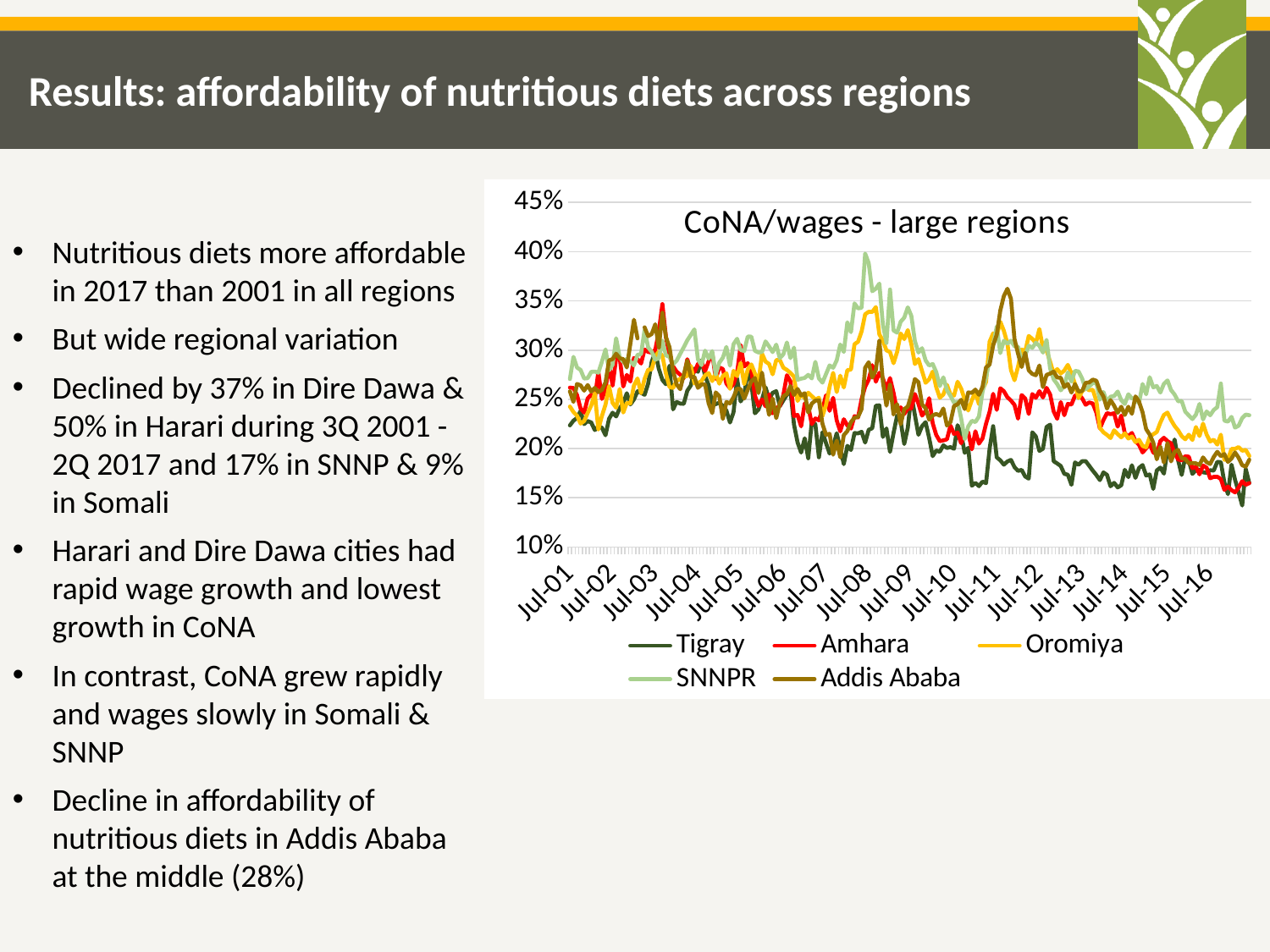

Results: affordability of nutritious diets across regions

### Chart: CoNA/wages - large regions

| Category | Tigray | Amhara | Oromiya | SNNPR | Addis Ababa |
|---|---|---|---|---|---|
| 37073 | 0.2235653 | 0.2619192 | 0.242661 | 0.2706293 | 0.2581317 |
| 37104 | 0.2283124 | 0.2614576 | 0.2371584 | 0.2931651 | 0.2474243 |
| 37135 | 0.2310649 | 0.2543453 | 0.2334208 | 0.2823097 | 0.2656385 |
| 37165 | 0.238338 | 0.2406889 | 0.2253642 | 0.2799061 | 0.264234 |
| 37196 | 0.2248123 | 0.2365204 | 0.2278901 | 0.2711493 | 0.2588462 |
| 37226 | 0.2279446 | 0.2509625 | 0.2362538 | 0.2715224 | 0.2645076 |
| 37257 | 0.2264629 | 0.2548674 | 0.2438967 | 0.2779305 | 0.2578945 |
| 37288 | 0.2187693 | 0.2509288 | 0.2561589 | 0.2782037 | 0.2616858 |
| 37316 | 0.2225673 | 0.2778018 | 0.219358 | 0.2770351 | 0.2573622 |
| 37347 | 0.2211767 | 0.2503322 | 0.2330903 | 0.2882884 | 0.2595982 |
| 37377 | 0.2134778 | 0.2599814 | 0.244565 | 0.3007016 | 0.2670768 |
| 37408 | 0.2302521 | 0.2856758 | 0.2634136 | 0.2795668 | 0.2895881 |
| 37438 | 0.2364444 | 0.263869 | 0.2463965 | 0.2851322 | 0.2908038 |
| 37469 | 0.2325631 | 0.2920357 | 0.2413961 | 0.3120591 | 0.2963726 |
| 37500 | 0.2410062 | 0.292221 | 0.2605067 | 0.2926187 | 0.2917315 |
| 37530 | 0.2461839 | 0.2629924 | 0.2366045 | 0.2879246 | 0.2908316 |
| 37561 | 0.2561989 | 0.274828 | 0.2464019 | 0.2911535 | 0.2824 |
| 37591 | 0.2447988 | 0.2680496 | 0.2458818 | 0.2885284 | 0.3066798 |
| 37622 | 0.2499704 | 0.2919964 | 0.2640364 | 0.2844736 | 0.3308057 |
| 37653 | 0.2582077 | 0.2908261 | 0.2712083 | 0.2951779 | 0.3119755 |
| 37681 | 0.2565974 | 0.2863972 | 0.2563428 | 0.2959743 | None |
| 37712 | 0.2546197 | 0.3006723 | 0.2708512 | 0.3205465 | 0.3231351 |
| 37742 | 0.2659097 | 0.298188 | 0.2801152 | 0.3028542 | 0.3142098 |
| 37773 | 0.2881261 | 0.2974097 | 0.2805268 | 0.2982086 | 0.316354 |
| 37803 | 0.2981357 | 0.3003135 | 0.2939156 | 0.2903746 | 0.3262777 |
| 37834 | 0.2808972 | 0.3189316 | 0.2984535 | 0.2916621 | 0.3026185 |
| 37865 | 0.2696835 | 0.3467604 | 0.2941557 | 0.3095951 | 0.3379684 |
| 37895 | 0.2653493 | 0.3133777 | 0.276252 | 0.2946226 | 0.3132045 |
| 37926 | 0.2838686 | 0.2945731 | 0.2626051 | 0.2931417 | 0.3030117 |
| 37956 | 0.2397983 | 0.2835996 | 0.2615508 | 0.2856108 | 0.279024 |
| 37987 | 0.2473715 | 0.2781989 | 0.2686529 | 0.2892109 | 0.2652562 |
| 38018 | 0.2456981 | 0.2750512 | 0.2708471 | 0.2962141 | 0.2603 |
| 38047 | 0.2454432 | 0.2715005 | 0.2730831 | 0.3029096 | 0.2749428 |
| 38078 | 0.2587123 | 0.2906929 | 0.2737557 | 0.3099328 | 0.2892701 |
| 38108 | 0.2642051 | 0.2784348 | 0.2839319 | 0.3154689 | 0.2725874 |
| 38139 | 0.2811162 | 0.2775916 | 0.2661839 | 0.3210741 | 0.2728381 |
| 38169 | 0.2779867 | 0.2859298 | 0.2665709 | 0.2905265 | 0.2616867 |
| 38200 | 0.2896322 | 0.2881547 | 0.2685957 | 0.2846978 | 0.2651723 |
| 38231 | 0.273748 | 0.2787635 | 0.2744527 | 0.2994697 | 0.265108 |
| 38261 | 0.2644129 | 0.2885693 | 0.2766332 | 0.2913379 | 0.2458678 |
| 38292 | 0.2459774 | 0.2975667 | 0.2685106 | 0.2989131 | 0.2360551 |
| 38322 | 0.2451344 | 0.2707812 | 0.2769227 | 0.2753181 | 0.2570392 |
| 38353 | 0.246581 | 0.282368 | 0.2658864 | 0.2871784 | 0.2532299 |
| 38384 | 0.2432879 | 0.2808286 | 0.2735907 | 0.2922685 | 0.2300881 |
| 38412 | 0.2385883 | 0.2660061 | 0.2765239 | 0.3032658 | 0.2473081 |
| 38443 | 0.2264474 | 0.2613549 | 0.260623 | 0.2841764 | 0.2458811 |
| 38473 | 0.2370127 | 0.2655287 | 0.2790058 | 0.3061185 | 0.2523447 |
| 38504 | 0.270973 | 0.2767967 | 0.2735539 | 0.311511 | 0.2609514 |
| 38534 | 0.2478707 | 0.3051222 | 0.286987 | 0.3001178 | 0.2603268 |
| 38565 | 0.2543005 | 0.2834229 | 0.2654633 | 0.2991117 | 0.2506867 |
| 38596 | 0.2790524 | 0.2867622 | 0.2802798 | 0.3137661 | 0.2597492 |
| 38626 | 0.2661975 | 0.2793178 | 0.2854664 | 0.3136492 | 0.2682675 |
| 38657 | 0.2358391 | 0.2540051 | 0.2762602 | 0.2993522 | 0.2716992 |
| 38687 | 0.2395535 | 0.2432247 | 0.2668345 | 0.2976018 | 0.2563832 |
| 38718 | 0.249835 | 0.2499769 | 0.2964237 | 0.2981524 | 0.2771131 |
| 38749 | 0.2622088 | 0.2429121 | 0.2883332 | 0.3088155 | 0.2538688 |
| 38777 | 0.2500283 | 0.2550236 | 0.285949 | 0.3037454 | 0.2342147 |
| 38808 | 0.256573 | 0.2358265 | 0.2753974 | 0.2979721 | 0.2508403 |
| 38838 | 0.2583318 | 0.2409748 | 0.289862 | 0.3055743 | 0.2309181 |
| 38869 | 0.2430041 | 0.2434102 | 0.2900569 | 0.291887 | 0.246172 |
| 38899 | 0.2489446 | 0.2544706 | 0.2821502 | 0.2957664 | 0.2531785 |
| 38930 | 0.2547425 | 0.2745138 | 0.2798895 | 0.3077793 | 0.2554673 |
| 38961 | 0.2591513 | 0.2682762 | 0.2768611 | 0.2919181 | 0.2633776 |
| 38991 | 0.2243525 | 0.2330628 | 0.2729801 | 0.3025294 | 0.254397 |
| 39022 | 0.2062405 | 0.2341847 | 0.2483775 | 0.2697826 | 0.2605765 |
| 39052 | 0.1958787 | 0.2225109 | 0.2553703 | 0.2710186 | 0.2538914 |
| 39083 | 0.2104107 | 0.2457142 | 0.2510407 | 0.2717697 | 0.2561829 |
| 39114 | 0.1901123 | 0.242827 | 0.2567189 | 0.2748926 | 0.2365966 |
| 39142 | 0.2275305 | 0.2248026 | 0.2532399 | 0.2712317 | 0.2457169 |
| 39173 | 0.2248029 | 0.2306253 | 0.2498018 | 0.2880946 | 0.2486776 |
| 39203 | 0.1910526 | 0.2287046 | 0.2516058 | 0.2712952 | 0.2489659 |
| 39234 | 0.216639 | 0.23999 | 0.2329592 | 0.2669526 | 0.2251575 |
| 39264 | 0.2054647 | 0.2541374 | 0.2444119 | 0.2757185 | 0.2139585 |
| 39295 | 0.1948784 | 0.2383353 | 0.2627094 | 0.2844798 | 0.214948 |
| 39326 | 0.2023558 | 0.2515593 | 0.2769012 | 0.2820477 | 0.1936774 |
| 39356 | 0.2155414 | 0.2286745 | 0.2574131 | 0.2895316 | 0.2080037 |
| 39387 | 0.2003443 | 0.2175278 | 0.2740276 | 0.3056901 | 0.1910199 |
| 39417 | 0.1840815 | 0.2297938 | 0.2620931 | 0.2981627 | 0.2136584 |
| 39448 | 0.2027239 | 0.2234557 | 0.2795785 | 0.328291 | 0.2177096 |
| 39479 | 0.1984581 | 0.2203996 | 0.2802599 | 0.3182416 | 0.2269147 |
| 39508 | 0.2157792 | 0.2329487 | 0.3060027 | 0.3474808 | 0.2312501 |
| 39539 | 0.2154213 | 0.2316002 | 0.3085429 | 0.3423713 | 0.2321889 |
| 39569 | 0.217011 | 0.2502859 | 0.318938 | 0.3429846 | 0.2401701 |
| 39600 | 0.2060237 | 0.2627925 | 0.336395 | 0.398105 | 0.2820904 |
| 39630 | 0.2190168 | 0.2699247 | 0.3389301 | 0.3883671 | 0.2877311 |
| 39661 | 0.2206977 | 0.2846557 | 0.3387248 | 0.3597872 | 0.272146 |
| 39692 | 0.2435474 | 0.2679361 | 0.3437112 | 0.3624737 | 0.279763 |
| 39722 | 0.2439024 | 0.2769775 | 0.3160058 | 0.3675599 | 0.3094878 |
| 39753 | 0.2117714 | 0.2712261 | 0.3096632 | 0.3259678 | 0.2679774 |
| 39783 | 0.2203853 | 0.2602533 | 0.29974 | 0.307332 | 0.2435692 |
| 39814 | 0.1965579 | 0.2715527 | 0.2980995 | 0.3615968 | 0.2648869 |
| 39845 | 0.2157632 | 0.2566509 | 0.2866837 | 0.3200223 | 0.2345974 |
| 39873 | 0.2334303 | 0.2377231 | 0.2981353 | 0.3177161 | 0.245197 |
| 39904 | 0.2276796 | 0.2418138 | 0.3169188 | 0.3289123 | 0.2247224 |
| 39934 | 0.2045592 | 0.2351653 | 0.3111716 | 0.3330191 | 0.2400839 |
| 39965 | 0.2211516 | 0.2406508 | 0.3203648 | 0.3434559 | 0.2425595 |
| 39995 | 0.2544016 | 0.2406525 | 0.3061816 | 0.3347858 | 0.2547127 |
| 40026 | 0.2341298 | 0.2554376 | 0.2858605 | 0.3090693 | 0.2706247 |
| 40057 | 0.2139279 | 0.2454589 | 0.2908901 | 0.2975586 | 0.2674477 |
| 40087 | 0.222802 | 0.2334532 | 0.2788025 | 0.3019232 | 0.2448604 |
| 40118 | 0.2267776 | 0.2382321 | 0.2668259 | 0.2896155 | 0.2408845 |
| 40148 | 0.2108264 | 0.2511874 | 0.270332 | 0.2843797 | 0.229349 |
| 40179 | 0.1922522 | 0.2257064 | 0.2782077 | 0.2858668 | 0.2336747 |
| 40210 | 0.1979398 | 0.2138067 | 0.2623493 | 0.2776797 | 0.2351883 |
| 40238 | 0.1966295 | 0.207493 | 0.2515935 | 0.263434 | 0.2334183 |
| 40269 | 0.2032747 | 0.2082482 | 0.254963 | 0.2723424 | 0.2407223 |
| 40299 | 0.2005475 | 0.2093343 | 0.2647184 | 0.2592231 | 0.2234134 |
| 40330 | 0.2013919 | 0.2233344 | 0.2547263 | 0.2535157 | 0.226884 |
| 40360 | 0.1997534 | 0.2148549 | 0.2538558 | 0.2465079 | 0.2431922 |
| 40391 | 0.223677 | 0.2161469 | 0.2679111 | 0.2474247 | 0.2450778 |
| 40422 | 0.2150174 | 0.2053407 | 0.2609445 | 0.2307608 | 0.2495223 |
| 40452 | 0.1955836 | 0.2155796 | 0.2497406 | 0.2094992 | 0.2401308 |
| 40483 | 0.2007322 | 0.2162788 | 0.2386982 | 0.2225388 | 0.2569942 |
| 40513 | 0.1622088 | 0.1991796 | 0.2492586 | 0.2281885 | 0.2566212 |
| 40544 | 0.1650604 | 0.2175543 | 0.2572269 | 0.2269684 | 0.2598208 |
| 40575 | 0.1617827 | 0.2049035 | 0.2451062 | 0.2325692 | 0.2545478 |
| 40603 | 0.1663379 | 0.2103491 | 0.2597405 | 0.2576856 | 0.2626096 |
| 40634 | 0.1648264 | 0.2252435 | 0.2677286 | 0.2722153 | 0.2824724 |
| 40664 | 0.1997752 | 0.2373749 | 0.3086479 | 0.2899359 | 0.2853104 |
| 40695 | 0.2227255 | 0.2555787 | 0.3170214 | 0.3048876 | 0.3049029 |
| 40725 | 0.1910111 | 0.2393091 | 0.3144348 | 0.3240817 | 0.3155935 |
| 40756 | 0.1880144 | 0.2612812 | 0.3287672 | 0.2970048 | 0.3401977 |
| 40787 | 0.1835252 | 0.2582604 | 0.3196734 | 0.3095608 | 0.3548846 |
| 40817 | 0.18686 | 0.2521419 | 0.3067698 | 0.306578 | 0.3623441 |
| 40848 | 0.1883928 | 0.2487753 | 0.2797426 | 0.3095839 | 0.3522308 |
| 40878 | 0.1810828 | 0.2444105 | 0.2694043 | 0.3039328 | 0.3112129 |
| 40909 | 0.1772833 | 0.2304187 | 0.2832047 | 0.3034453 | 0.2964692 |
| 40940 | 0.1782543 | 0.254322 | 0.3005998 | 0.2890306 | 0.2828478 |
| 40969 | 0.1715809 | 0.2508802 | 0.2986727 | 0.294801 | 0.2973149 |
| 41000 | 0.1694509 | 0.2351 | 0.3143484 | 0.304487 | 0.2795066 |
| 41030 | 0.216472 | 0.2553733 | 0.3114081 | 0.3022644 | 0.2758597 |
| 41061 | 0.2123078 | 0.2515731 | 0.3071408 | 0.3075357 | 0.2744791 |
| 41091 | 0.1975546 | 0.2583416 | 0.3214276 | 0.3043746 | 0.2843618 |
| 41122 | 0.1997372 | 0.2518905 | 0.3021214 | 0.2975274 | 0.2624265 |
| 41153 | 0.2219059 | 0.2616522 | 0.299687 | 0.3103911 | 0.2748187 |
| 41183 | 0.224284 | 0.2550531 | 0.2882958 | 0.2814442 | 0.2761763 |
| 41214 | 0.1870802 | 0.2377388 | 0.2763784 | 0.2703293 | 0.2781049 |
| 41244 | 0.1848086 | 0.2302441 | 0.2807246 | 0.2654969 | 0.2722 |
| 41275 | 0.1822005 | 0.2472183 | 0.2762238 | 0.2591345 | 0.2719556 |
| 41306 | 0.1742738 | 0.2338605 | 0.2792935 | 0.26378 | 0.2624433 |
| 41334 | 0.1733883 | 0.2453987 | 0.2850279 | 0.2773677 | 0.265673 |
| 41365 | 0.1631167 | 0.244728 | 0.276395 | 0.2680709 | 0.2569032 |
| 41395 | 0.1858658 | 0.2537412 | 0.2656019 | 0.2789203 | 0.2655179 |
| 41426 | 0.183442 | 0.2547006 | 0.2512025 | 0.2783125 | 0.257941 |
| 41456 | 0.1870728 | 0.2510917 | 0.2582697 | 0.2713037 | 0.2584342 |
| 41487 | 0.1871915 | 0.2445036 | 0.2614254 | 0.2601715 | 0.2667098 |
| 41518 | 0.1824787 | 0.2468443 | 0.2592491 | 0.2631687 | 0.2671834 |
| 41548 | 0.1775203 | 0.2457516 | 0.2597632 | 0.2664232 | 0.2700728 |
| 41579 | 0.1730197 | 0.2365435 | 0.2484534 | 0.2669351 | 0.2689062 |
| 41609 | 0.1678904 | 0.2204083 | 0.2210316 | 0.2497168 | 0.2588527 |
| 41640 | 0.1757277 | 0.2289579 | 0.216481 | 0.2573952 | 0.2528809 |
| 41671 | 0.1731813 | 0.2360273 | 0.2139145 | 0.2474476 | 0.2405788 |
| 41699 | 0.1616353 | 0.2349075 | 0.2107266 | 0.2527049 | 0.2491735 |
| 41730 | 0.1651004 | 0.235902 | 0.2185101 | 0.2532831 | 0.2435937 |
| 41760 | 0.1605005 | 0.2222793 | 0.2146942 | 0.2579083 | 0.236352 |
| 41791 | 0.1626307 | 0.2334728 | 0.2114058 | 0.2491676 | 0.2424628 |
| 41821 | 0.1783705 | 0.2154319 | 0.2154549 | 0.2452632 | 0.2341626 |
| 41852 | 0.1709563 | 0.2123189 | 0.2101702 | 0.2551459 | 0.2424483 |
| 41883 | 0.1829811 | 0.215845 | 0.2122558 | 0.2510762 | 0.2353386 |
| 41913 | 0.1701274 | 0.2075443 | 0.2064932 | 0.250682 | 0.2529997 |
| 41944 | 0.1802536 | 0.2037661 | 0.2089056 | 0.2462027 | 0.2477651 |
| 41974 | 0.1831647 | 0.1959795 | 0.2026135 | 0.26558 | 0.2366663 |
| 42005 | 0.1725382 | 0.2001733 | 0.2012317 | 0.2551135 | 0.2197261 |
| 42036 | 0.1736202 | 0.2046556 | 0.2118769 | 0.272426 | 0.2142535 |
| 42064 | 0.1589187 | 0.1959192 | 0.2145312 | 0.2621786 | 0.2060604 |
| 42095 | 0.1777536 | 0.1942521 | 0.216842 | 0.2635293 | 0.1890422 |
| 42125 | 0.1805943 | 0.2076367 | 0.2263503 | 0.2568941 | 0.201733 |
| 42156 | 0.1744793 | 0.2109714 | 0.2341793 | 0.2657442 | 0.1857969 |
| 42186 | 0.1984638 | 0.2074721 | 0.2365187 | 0.2692247 | 0.2056139 |
| 42217 | 0.1949527 | 0.2052787 | 0.2289459 | 0.2594197 | 0.1869104 |
| 42248 | 0.2091356 | 0.1951408 | 0.2229232 | 0.2548726 | 0.196751 |
| 42278 | 0.1880275 | 0.1888308 | 0.2185175 | 0.2480208 | 0.1984706 |
| 42309 | 0.1731569 | 0.188066 | 0.2125813 | 0.2482953 | 0.1899513 |
| 42339 | 0.1910805 | 0.1920999 | 0.2093983 | 0.2375196 | 0.1894893 |
| 42370 | 0.1878615 | 0.1916402 | 0.2140641 | 0.2336965 | 0.1849162 |
| 42401 | 0.1741807 | 0.1800102 | 0.2086773 | 0.229877 | 0.1853185 |
| 42430 | 0.1781213 | 0.1813993 | 0.2218904 | 0.2344803 | 0.1849142 |
| 42461 | 0.1784176 | 0.1737482 | 0.2127371 | 0.2453439 | 0.1831684 |
| 42491 | 0.1758818 | 0.1826608 | 0.225343 | 0.2296121 | 0.1909668 |
| 42522 | 0.1752086 | 0.1806181 | 0.2142383 | 0.2376671 | 0.186153 |
| 42552 | 0.1779028 | 0.1698308 | 0.2071557 | 0.2338244 | 0.1842715 |
| 42583 | 0.1776213 | 0.1712046 | 0.2089406 | 0.2391712 | 0.1913816 |
| 42614 | 0.1864573 | 0.1712846 | 0.2039335 | 0.2420983 | 0.196666 |
| 42644 | 0.1860059 | 0.1689561 | 0.214098 | 0.2660763 | 0.1922424 |
| 42675 | 0.1654161 | 0.1579713 | 0.1885299 | 0.2283505 | 0.1943621 |
| 42705 | 0.1536454 | 0.1613493 | 0.1892364 | 0.2273283 | 0.1863933 |
| 42736 | 0.1836122 | 0.1576787 | 0.1995381 | 0.232231 | 0.189851 |
| 42767 | 0.168249 | 0.1554326 | 0.1995783 | 0.22126 | 0.1959777 |
| 42795 | 0.1557933 | 0.160238 | 0.2014739 | 0.2232056 | 0.1906748 |
| 42826 | 0.1420786 | 0.1668197 | 0.1977789 | 0.2309763 | 0.1829671 |
| 42856 | 0.1792743 | 0.1631633 | 0.1985092 | 0.2345254 | 0.1815819 |
| 42887 | 0.1647533 | 0.1648795 | 0.1924688 | 0.2338326 | 0.1885461 |
Nutritious diets more affordable in 2017 than 2001 in all regions
But wide regional variation
Declined by 37% in Dire Dawa & 50% in Harari during 3Q 2001 - 2Q 2017 and 17% in SNNP & 9% in Somali
Harari and Dire Dawa cities had rapid wage growth and lowest growth in CoNA
In contrast, CoNA grew rapidly and wages slowly in Somali & SNNP
Decline in affordability of nutritious diets in Addis Ababa at the middle (28%)